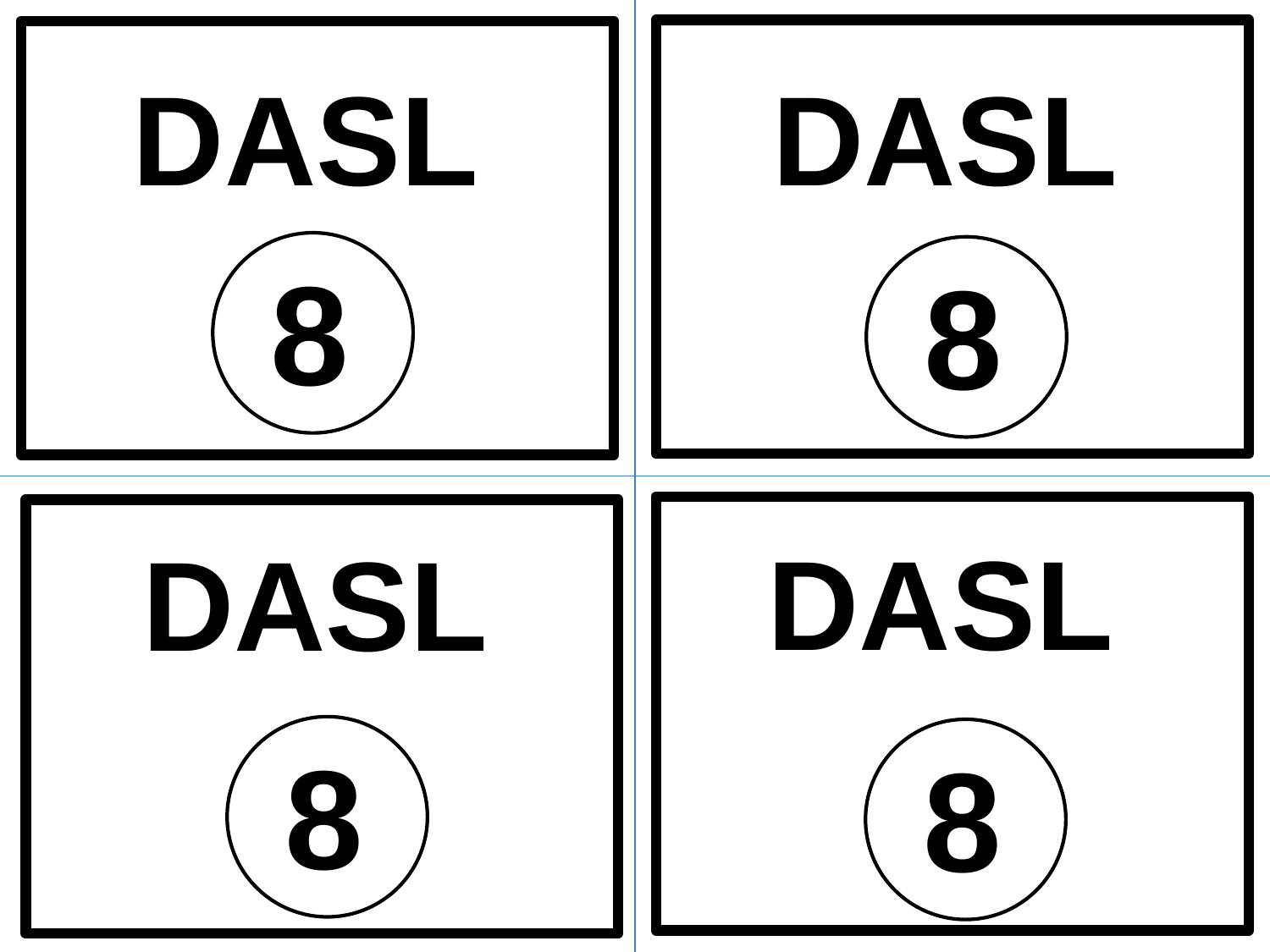

DASL
DASL

8

8

DASL
DASL

8

8